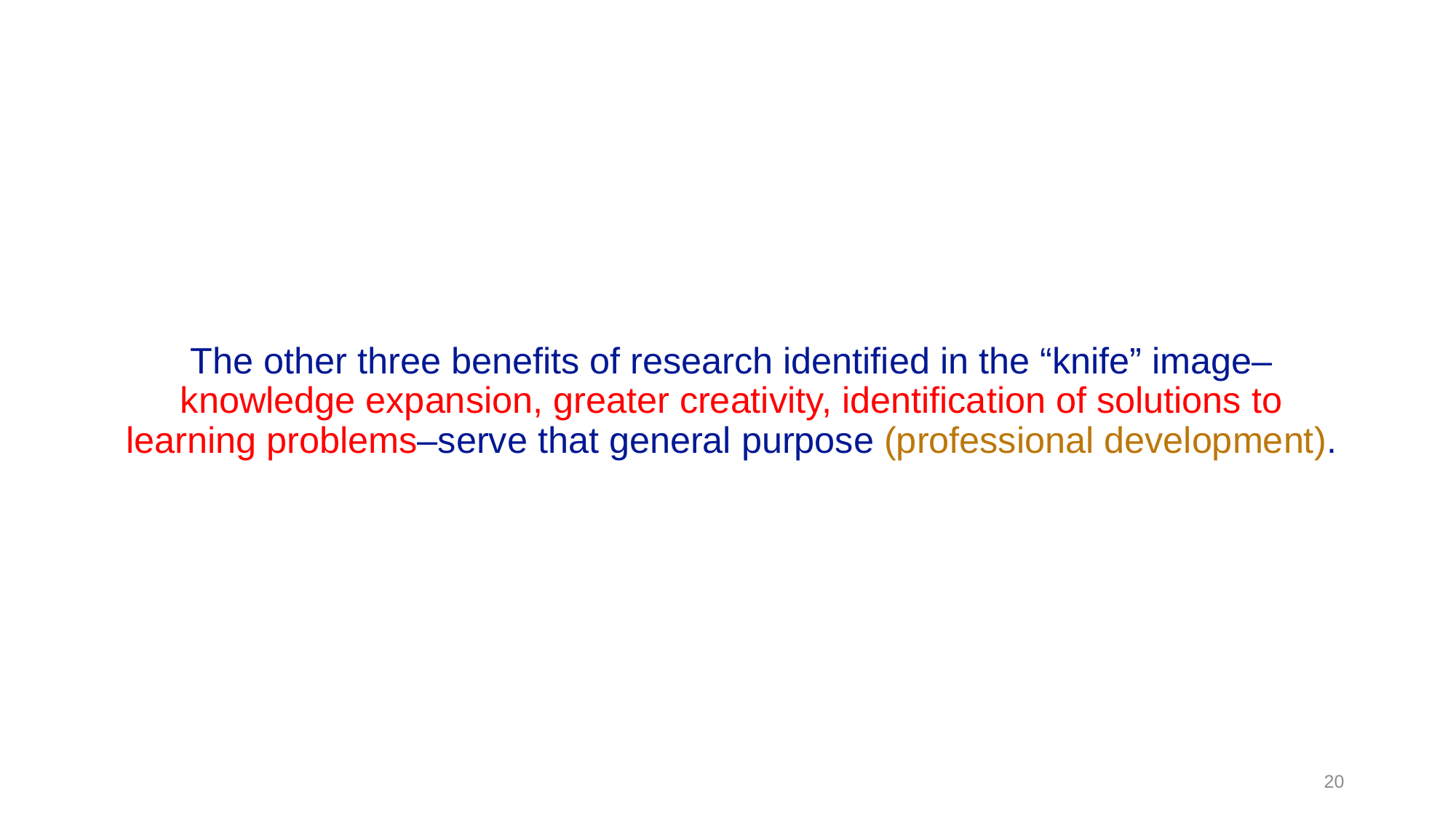

# The other three benefits of research identified in the “knife” image–knowledge expansion, greater creativity, identification of solutions to learning problems–serve that general purpose (professional development).
20